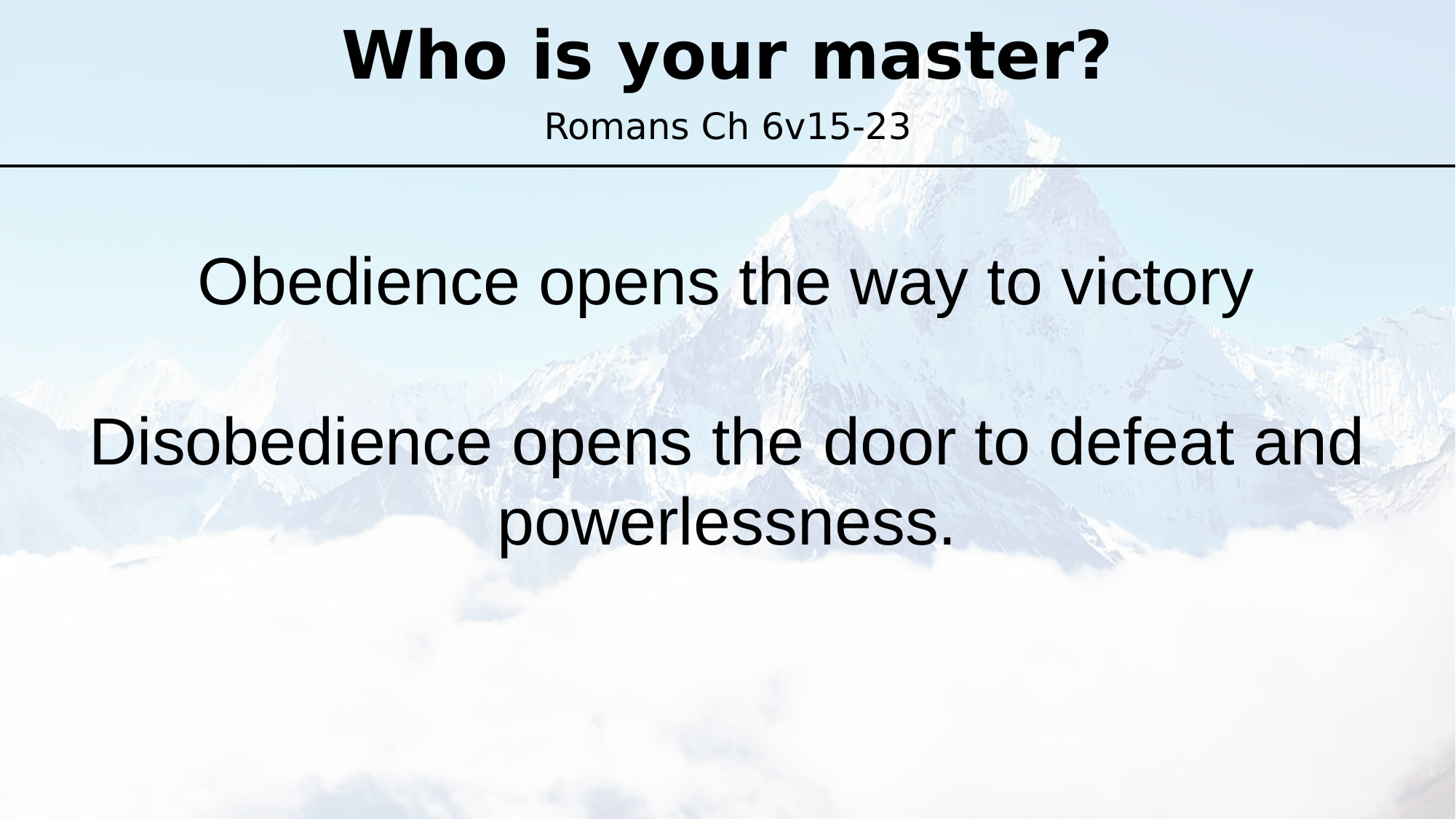

Who is your master?
Romans Ch 6v15-23
 Obedience opens the way to victory

Disobedience opens the door to defeat and powerlessness.